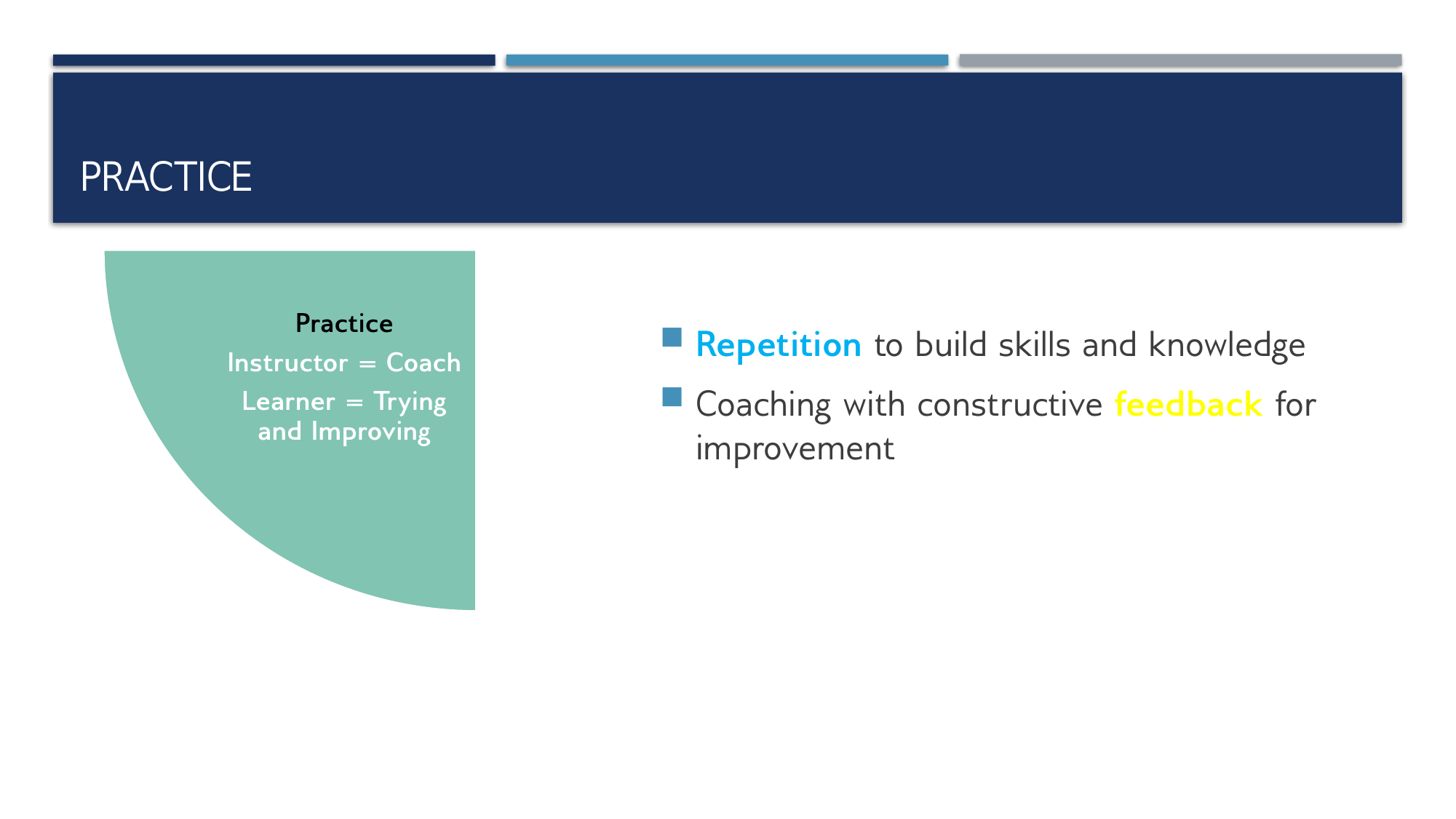

# Practice
Repetition to build skills and knowledge
Coaching with constructive feedback for improvement

Practice
Instructor = Coach
Learner = Trying and Improving